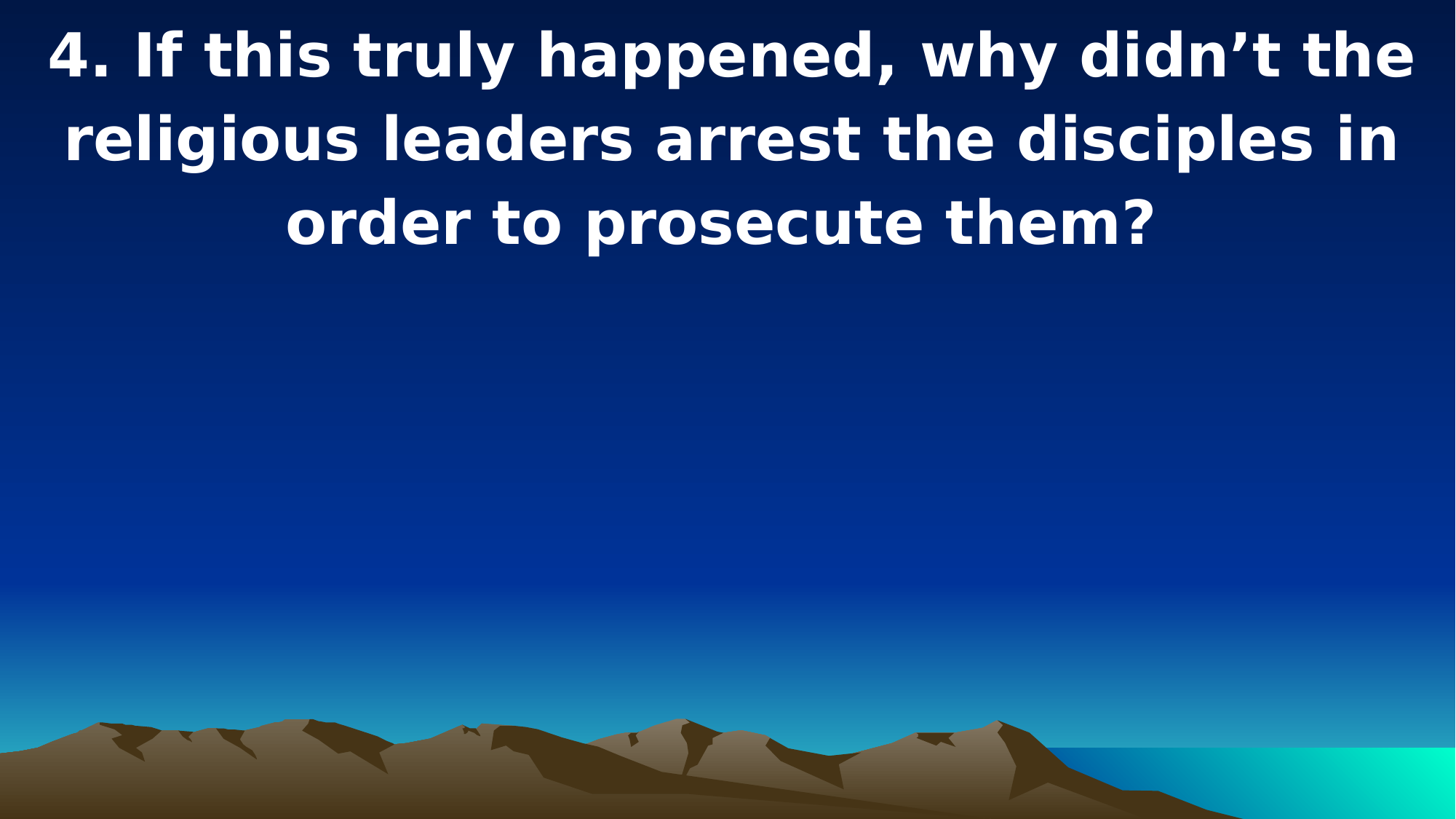

4. If this truly happened, why didn’t the religious leaders arrest the disciples in order to prosecute them?